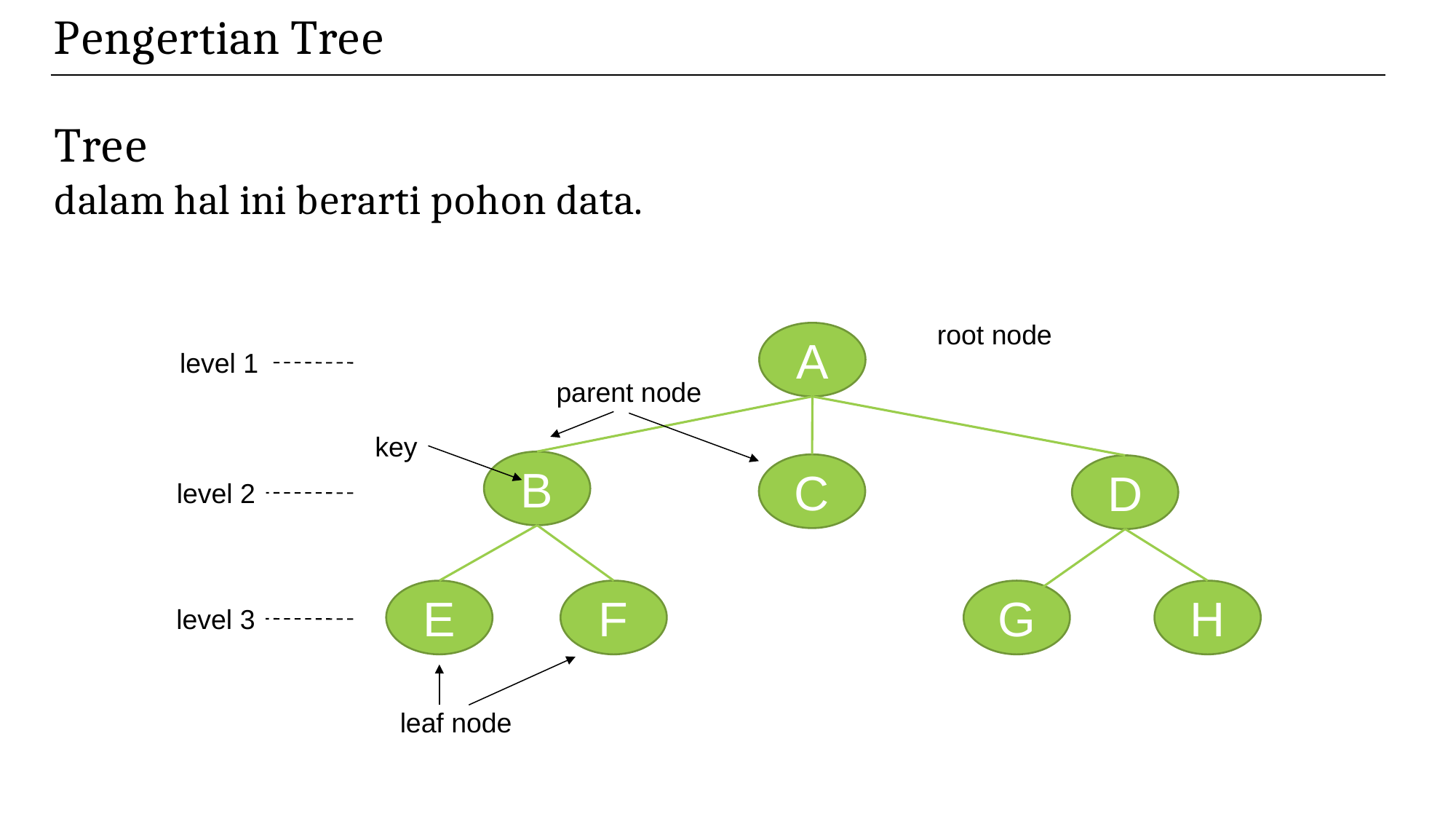

Pengertian Tree
Tree
dalam hal ini berarti pohon data.
root node
A
level 1
parent node
key
B
C
D
level 2
E
F
G
H
level 3
leaf node